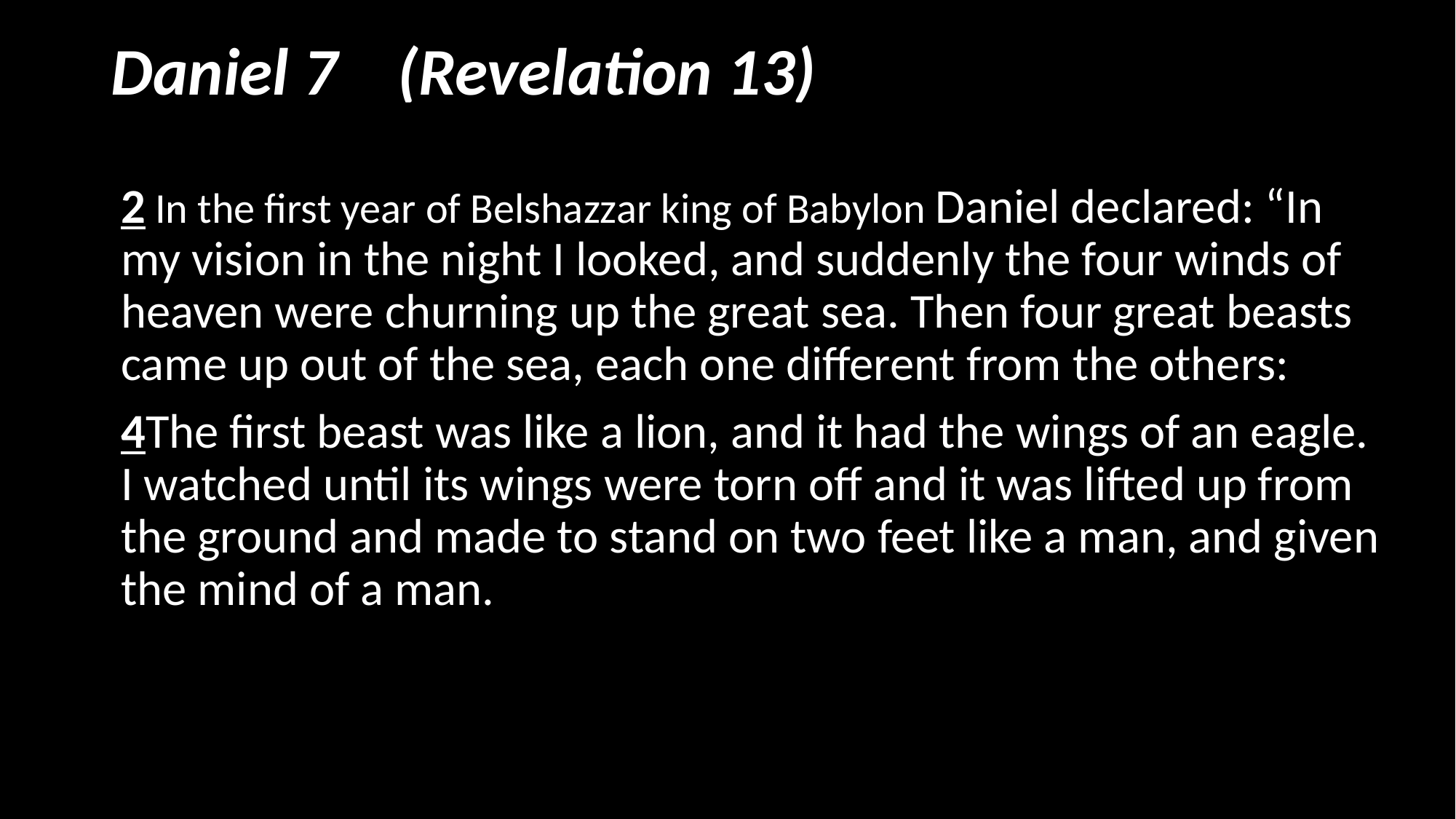

# Daniel 7    (Revelation 13)

2 In the first year of Belshazzar king of Babylon Daniel declared: “In my vision in the night I looked, and suddenly the four winds of heaven were churning up the great sea. Then four great beasts came up out of the sea, each one different from the others:
4The first beast was like a lion, and it had the wings of an eagle. I watched until its wings were torn off and it was lifted up from the ground and made to stand on two feet like a man, and given the mind of a man.